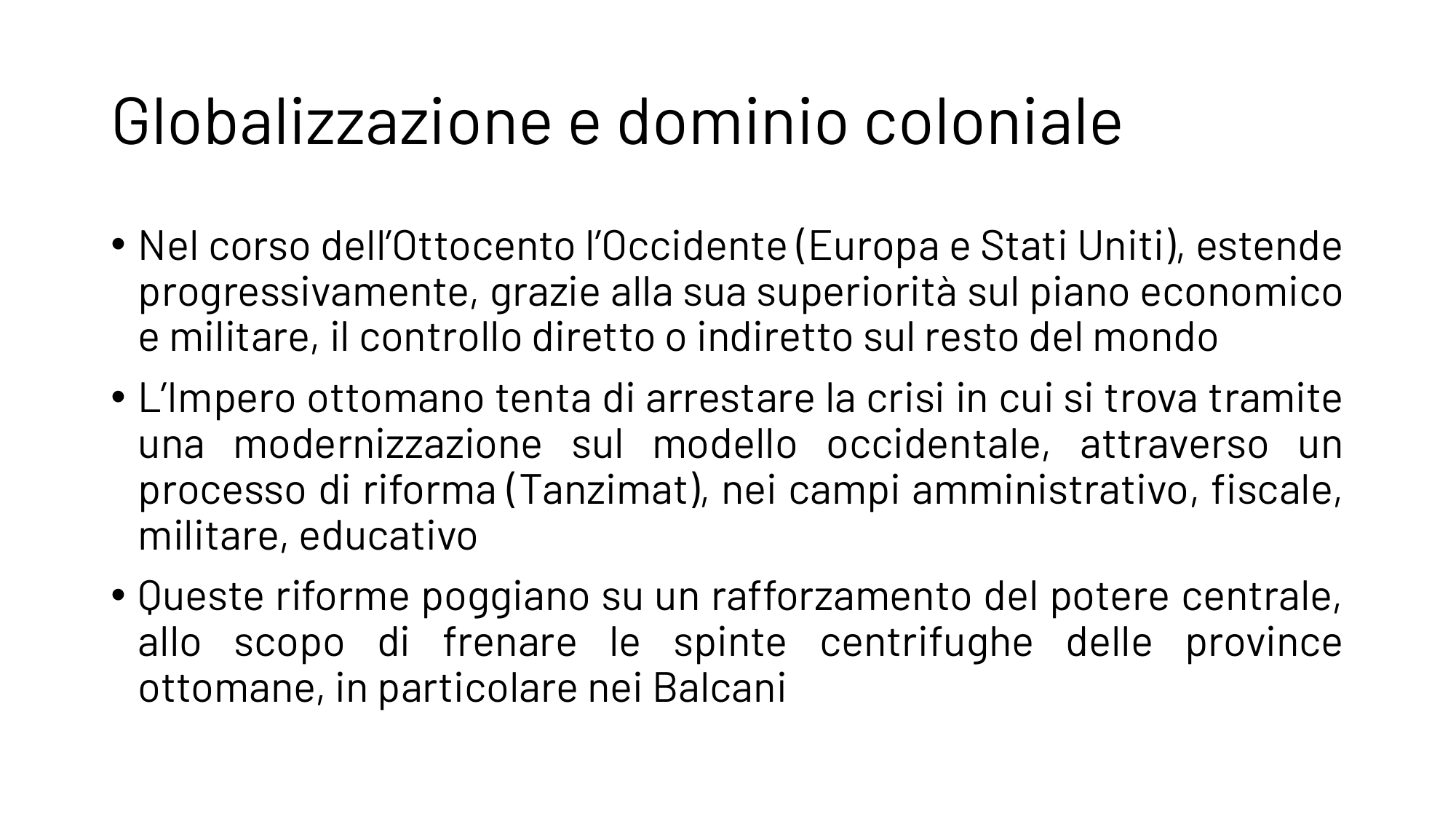

# Globalizzazione e dominio coloniale
Nel corso dell’Ottocento l’Occidente (Europa e Stati Uniti), estende progressivamente, grazie alla sua superiorità sul piano economico e militare, il controllo diretto o indiretto sul resto del mondo
L’Impero ottomano tenta di arrestare la crisi in cui si trova tramite una modernizzazione sul modello occidentale, attraverso un processo di riforma (Tanzimat), nei campi amministrativo, fiscale, militare, educativo
Queste riforme poggiano su un rafforzamento del potere centrale, allo scopo di frenare le spinte centrifughe delle province ottomane, in particolare nei Balcani